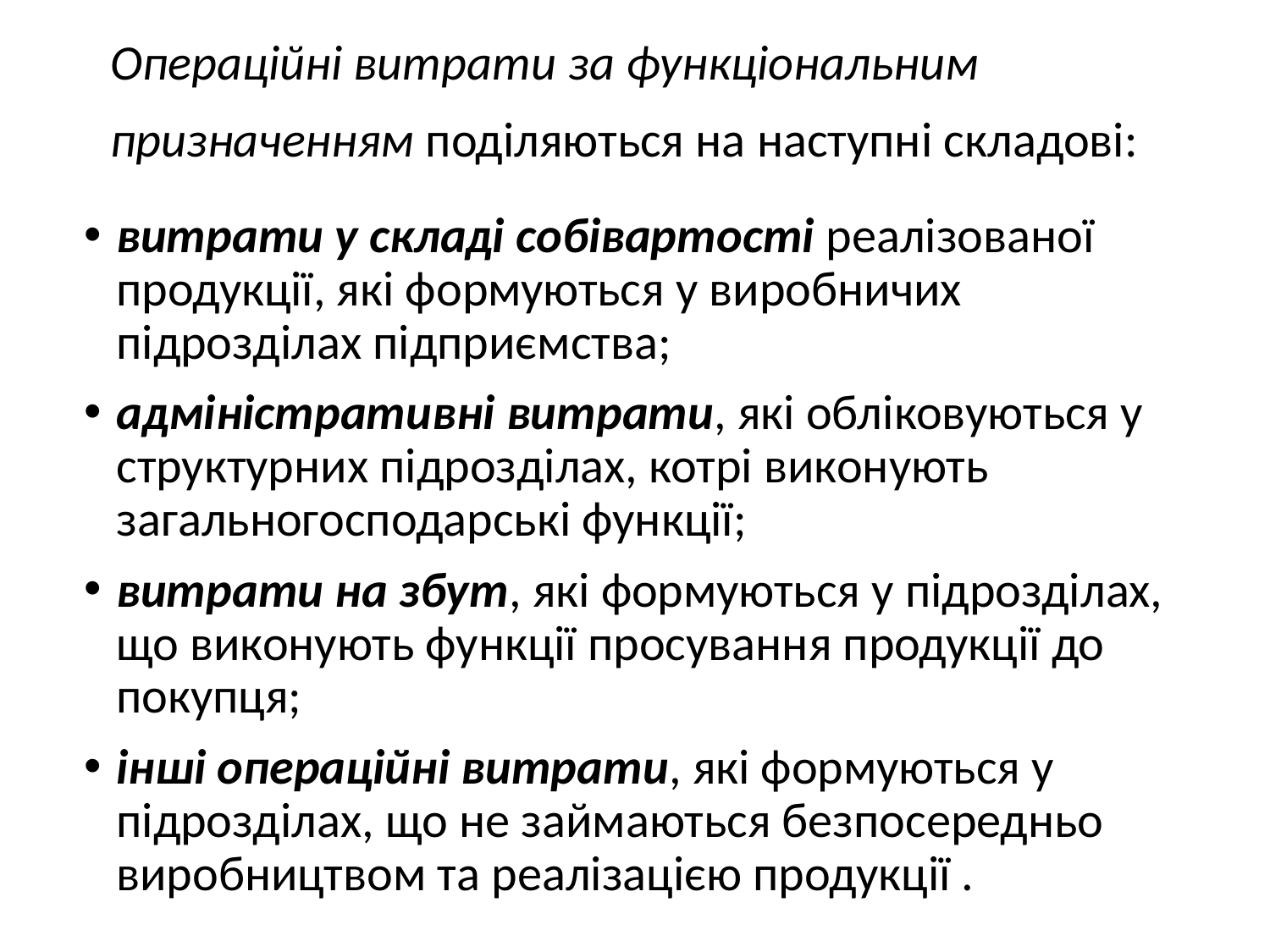

# Операційні витрати за функціональним призначенням поділяються на наступні складові:
витрати у складі собівартості реалізованої продукції, які формуються у виробничих підрозділах підприємства;
адміністративні витрати, які обліковуються у структурних підрозділах, котрі виконують загальногосподарські функції;
витрати на збут, які формуються у підрозділах, що виконують функції просування продукції до покупця;
інші операційні витрати, які формуються у підрозділах, що не займаються безпосередньо виробництвом та реалізацією продукції .